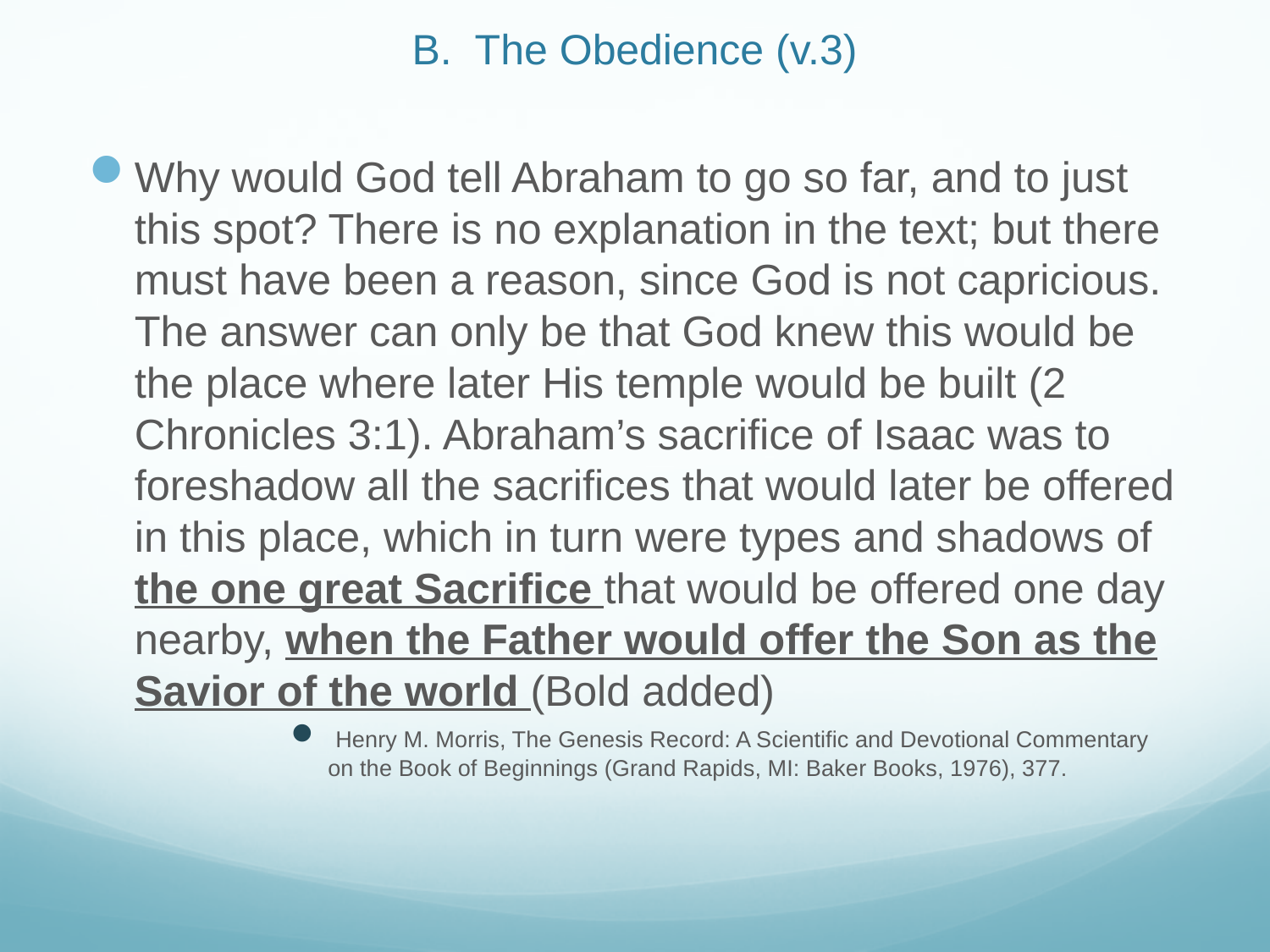

# B.  The Obedience (v.3)
Why would God tell Abraham to go so far, and to just this spot? There is no explanation in the text; but there must have been a reason, since God is not capricious. The answer can only be that God knew this would be the place where later His temple would be built (2 Chronicles 3:1). Abraham’s sacrifice of Isaac was to foreshadow all the sacrifices that would later be offered in this place, which in turn were types and shadows of the one great Sacrifice that would be offered one day nearby, when the Father would offer the Son as the Savior of the world (Bold added)
 Henry M. Morris, The Genesis Record: A Scientific and Devotional Commentary on the Book of Beginnings (Grand Rapids, MI: Baker Books, 1976), 377.